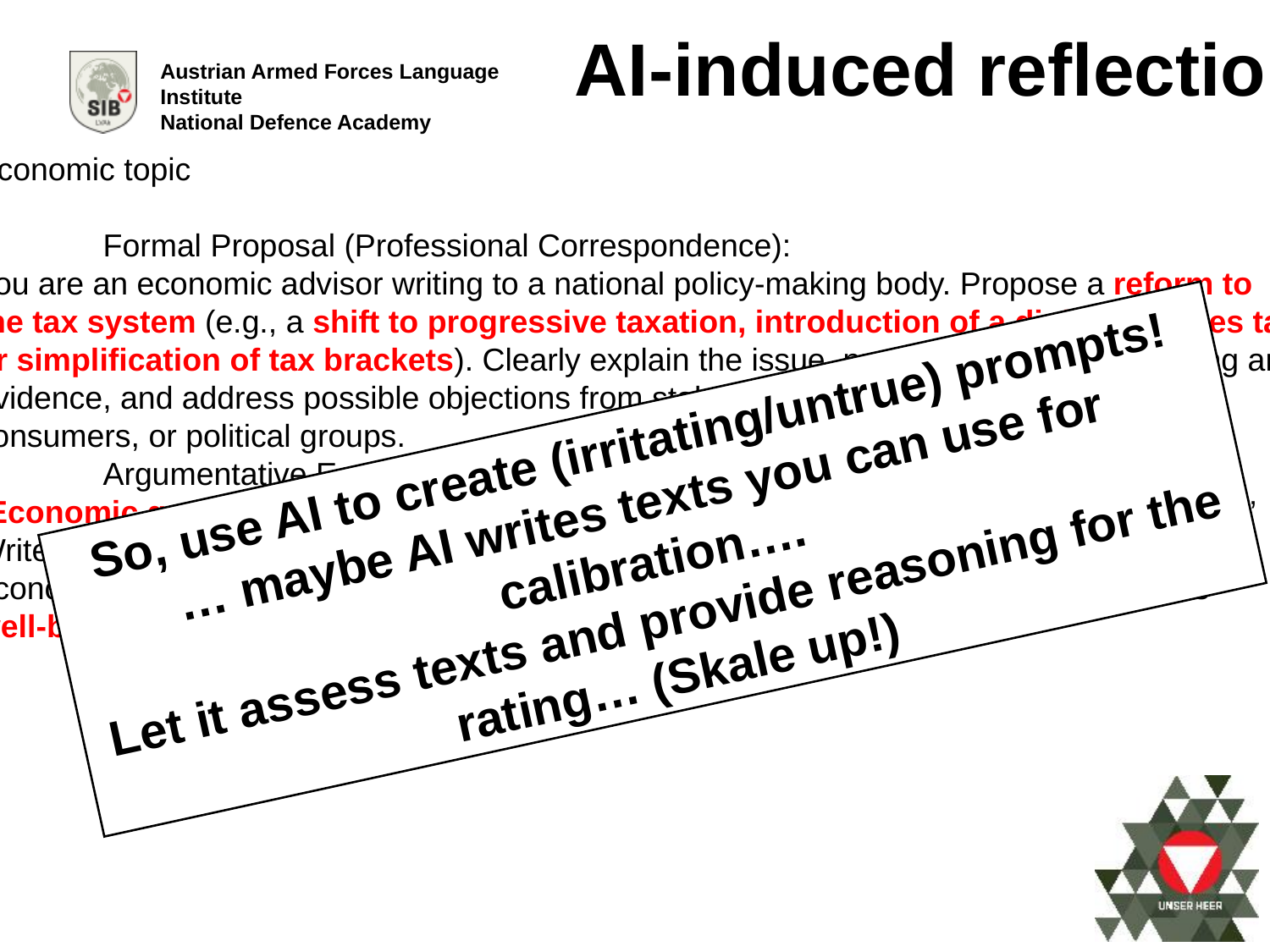

AI-induced reflection
Economic topic

1.	Formal Proposal (Professional Correspondence):
You are an economic advisor writing to a national policy-making body. Propose a reform to
the tax system (e.g., a shift to progressive taxation, introduction of a digital services tax,
or simplification of tax brackets). Clearly explain the issue, provide economic reasoning and
evidence, and address possible objections from stakeholders such as businesses,
consumers, or political groups.
2.	Argumentative Essay:
“Economic growth should no longer be the primary measure of a country’s success.”
Write an essay in which you take a position on this statement. Support your view with
economic theory, data, and real-world examples. Consider alternative indicators such as
well-being, environmental sustainability, or income equality.

So, use AI to create (irritating/untrue) prompts!
… maybe AI writes texts you can use for calibration….
Let it assess texts and provide reasoning for the rating… (Skale up!)